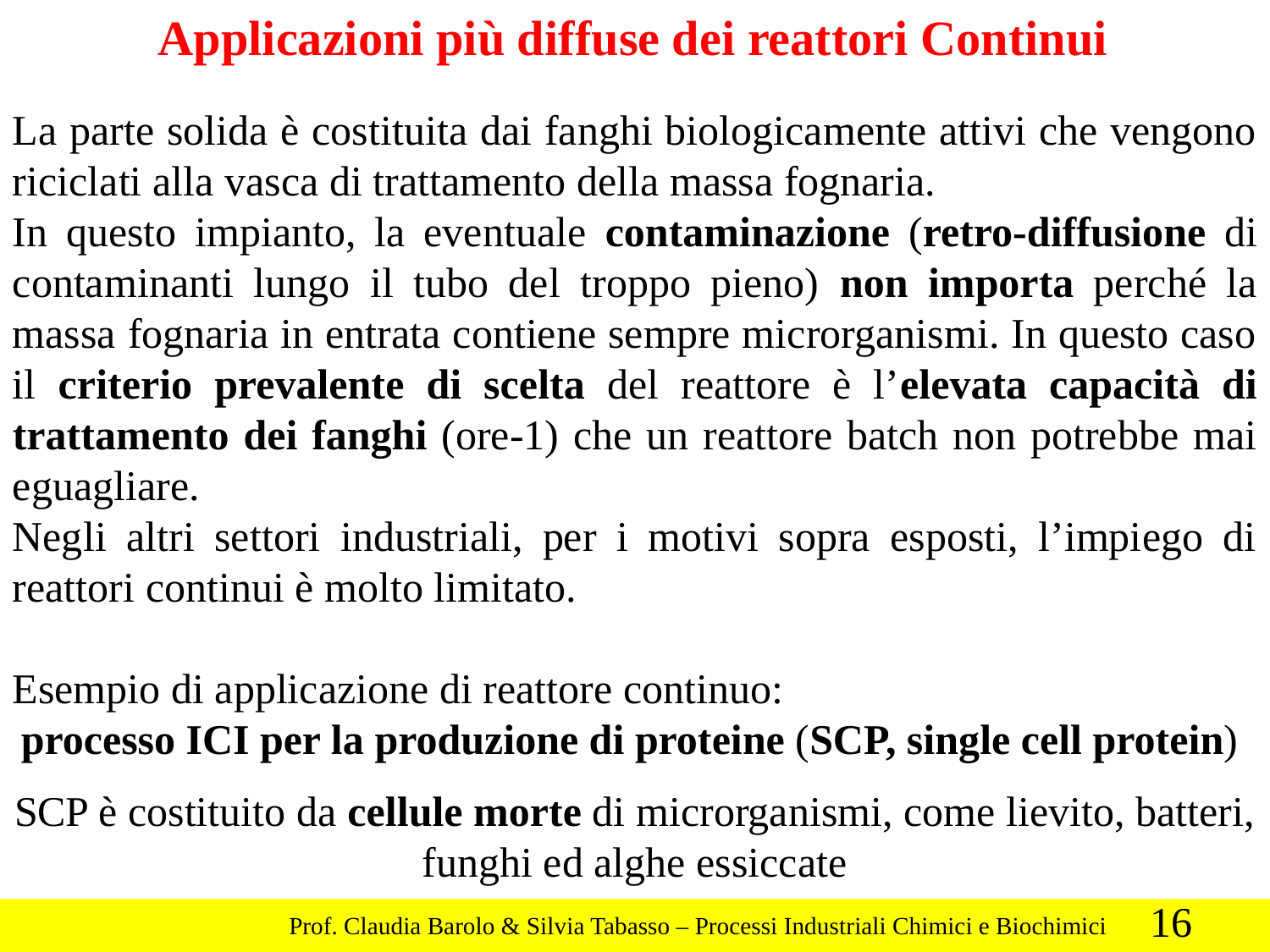

Applicazioni più diffuse dei reattori Continui
La parte solida è costituita dai fanghi biologicamente attivi che vengono riciclati alla vasca di trattamento della massa fognaria.
In questo impianto, la eventuale contaminazione (retro-diffusione di contaminanti lungo il tubo del troppo pieno) non importa perché la massa fognaria in entrata contiene sempre microrganismi. In questo caso il criterio prevalente di scelta del reattore è l’elevata capacità di trattamento dei fanghi (ore-1) che un reattore batch non potrebbe mai eguagliare.
Negli altri settori industriali, per i motivi sopra esposti, l’impiego di reattori continui è molto limitato.

Esempio di applicazione di reattore continuo:
processo ICI per la produzione di proteine (SCP, single cell protein)

SCP è costituito da cellule morte di microrganismi, come lievito, batteri, funghi ed alghe essiccate
16